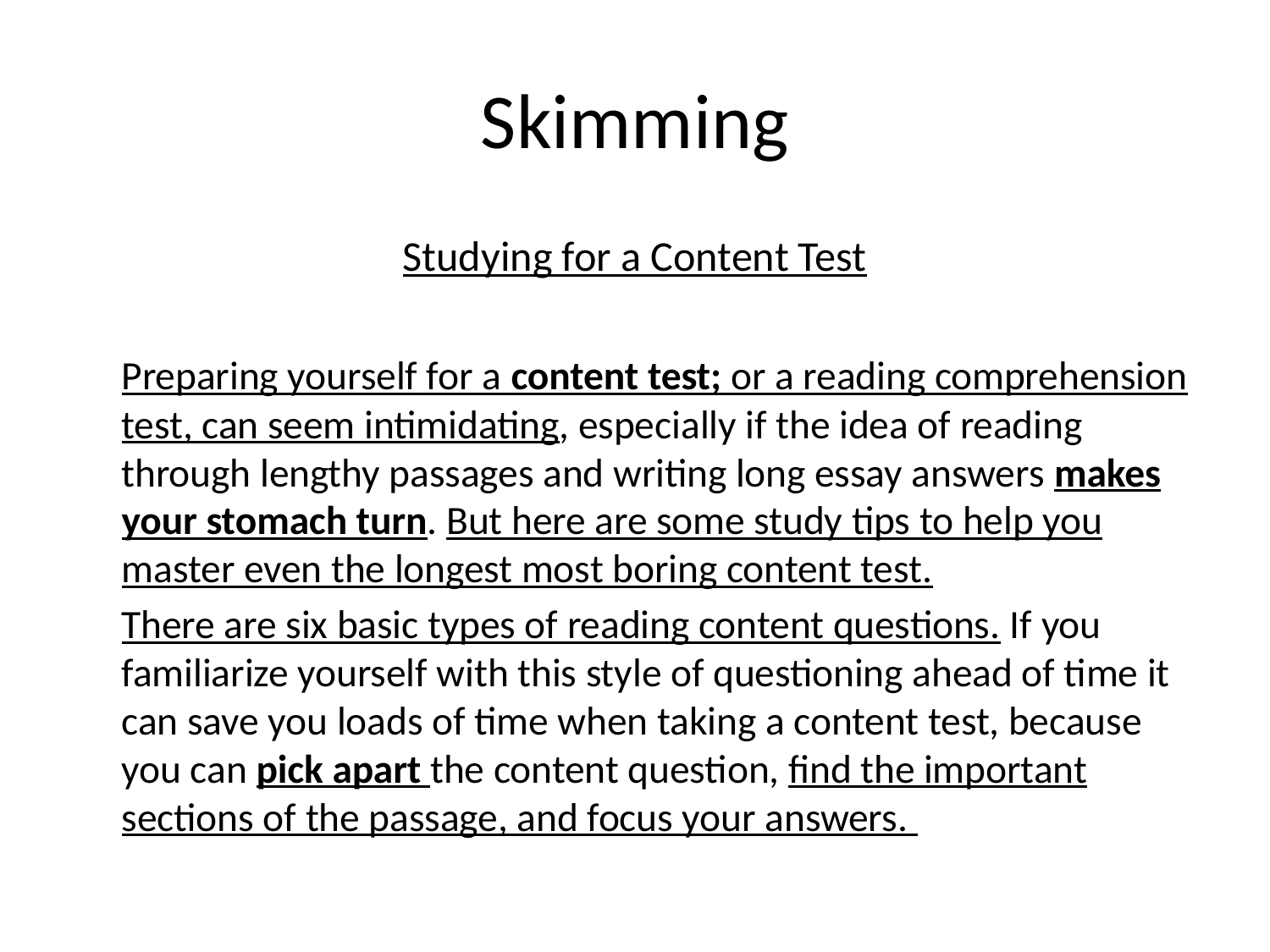

# Skimming
Studying for a Content Test

	Preparing yourself for a content test; or a reading comprehension test, can seem intimidating, especially if the idea of reading through lengthy passages and writing long essay answers makes your stomach turn. But here are some study tips to help you master even the longest most boring content test.
	There are six basic types of reading content questions. If you familiarize yourself with this style of questioning ahead of time it can save you loads of time when taking a content test, because you can pick apart the content question, find the important sections of the passage, and focus your answers.